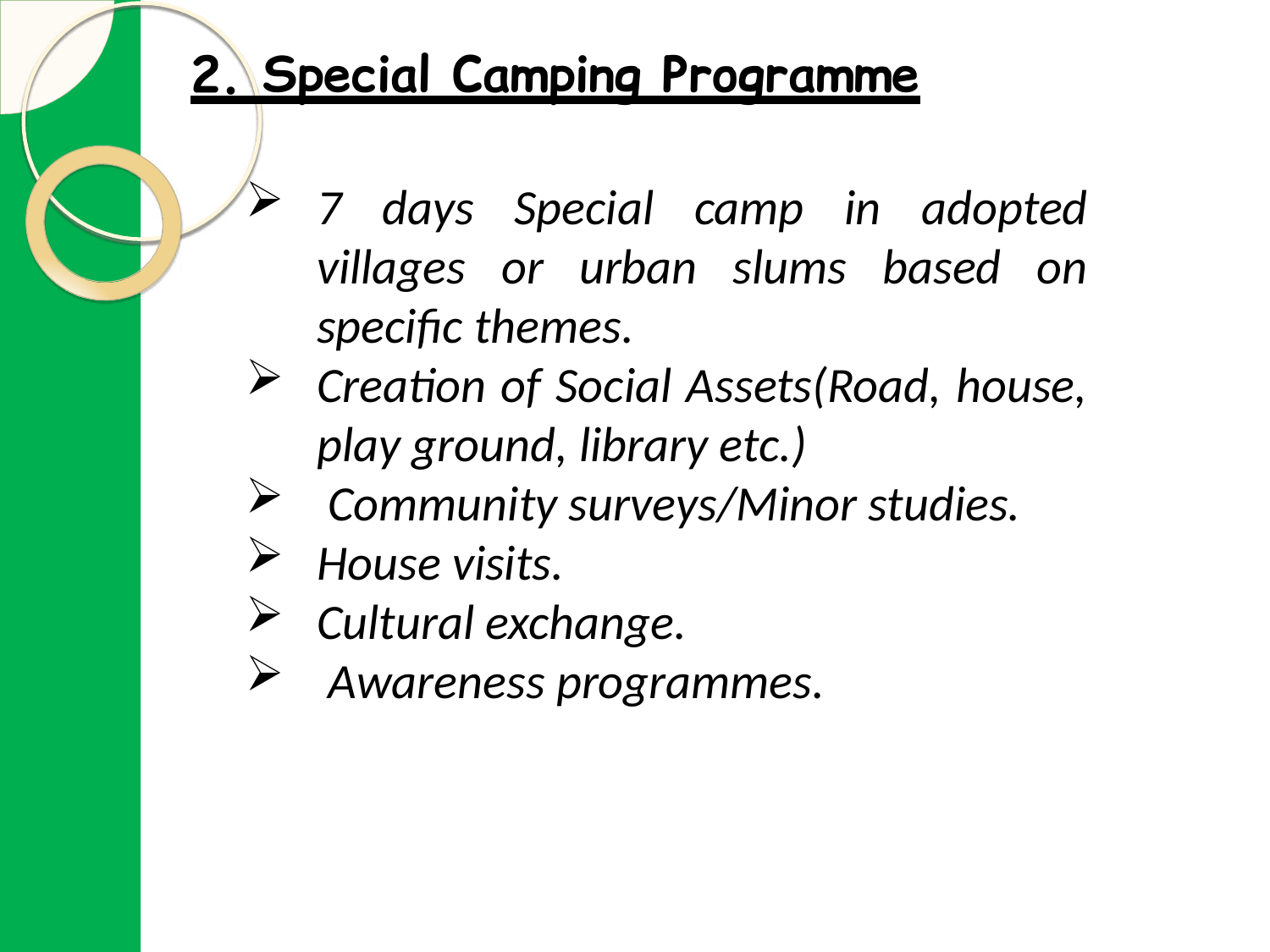

# 2. Special Camping Programme
7 days Special camp in adopted villages or urban slums based on specific themes.
Creation of Social Assets(Road, house, play ground, library etc.)
 Community surveys/Minor studies.
House visits.
Cultural exchange.
 Awareness programmes.